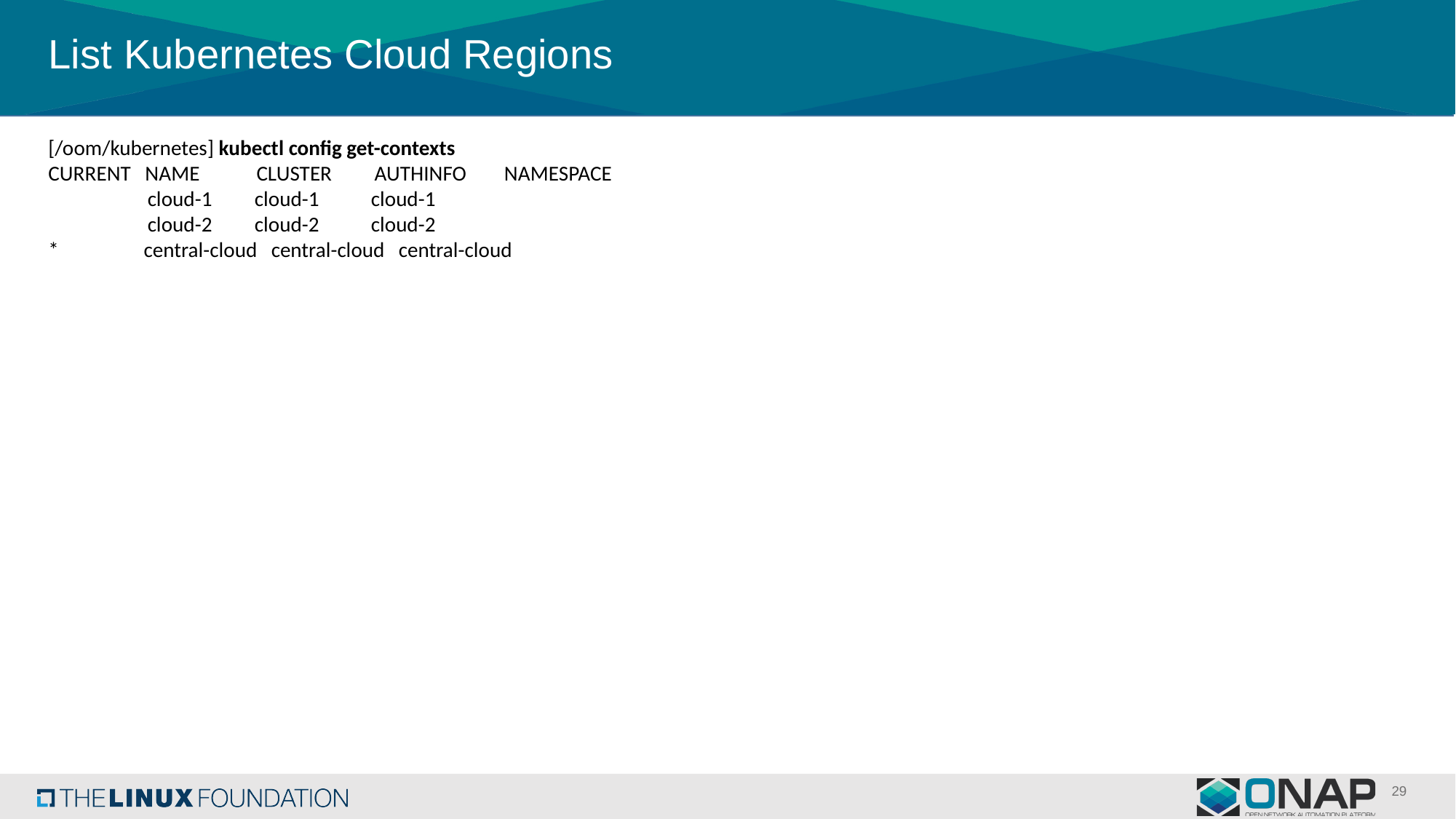

# List Kubernetes Cloud Regions
[/oom/kubernetes] kubectl config get-contexts
CURRENT   NAME            CLUSTER         AUTHINFO        NAMESPACE
                     cloud-1         cloud-1           cloud-1
                     cloud-2         cloud-2           cloud-2
*                  central-cloud   central-cloud   central-cloud
29